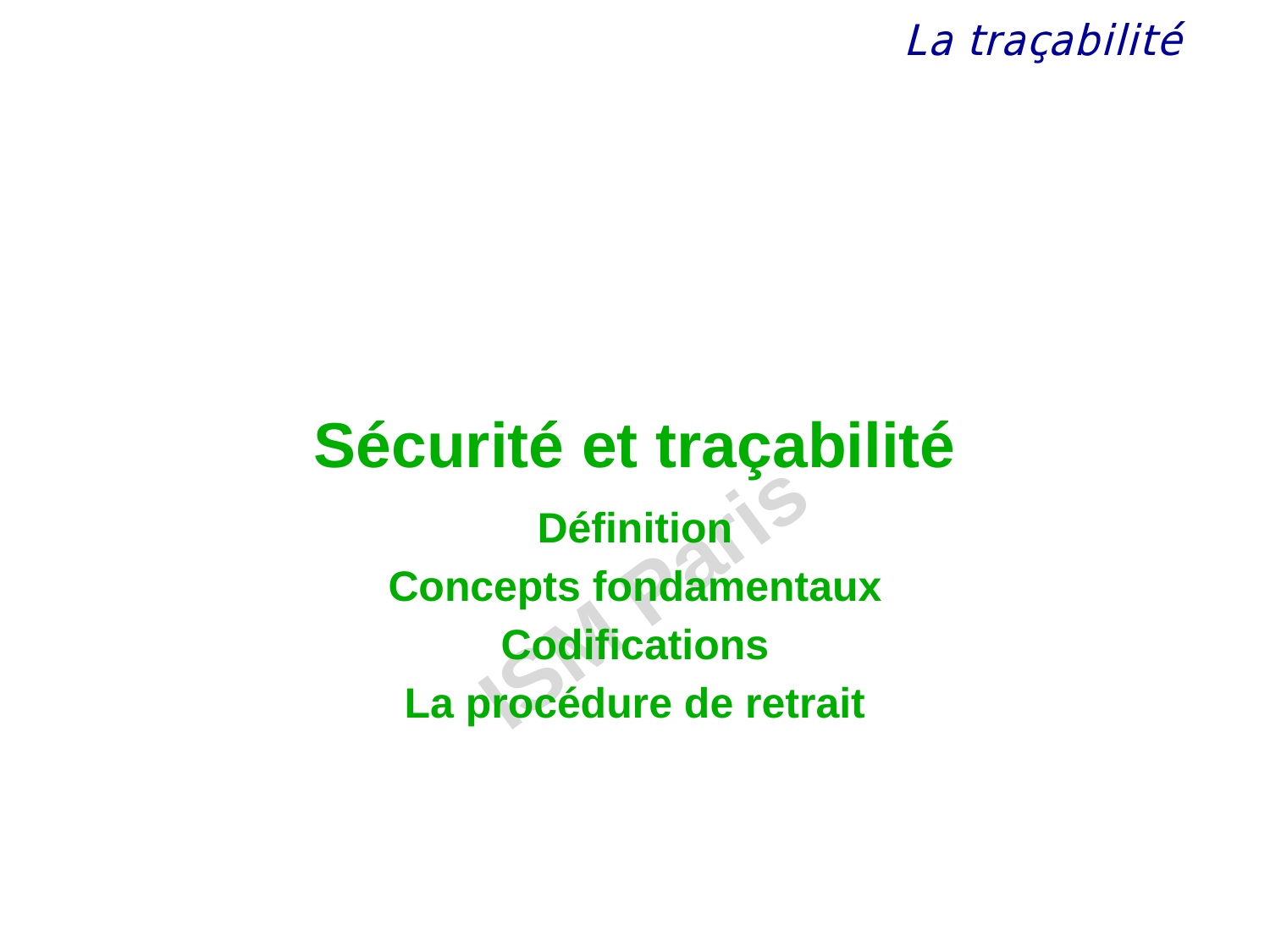

# Sécurité et traçabilité
Définition
Concepts fondamentaux
Codifications
La procédure de retrait